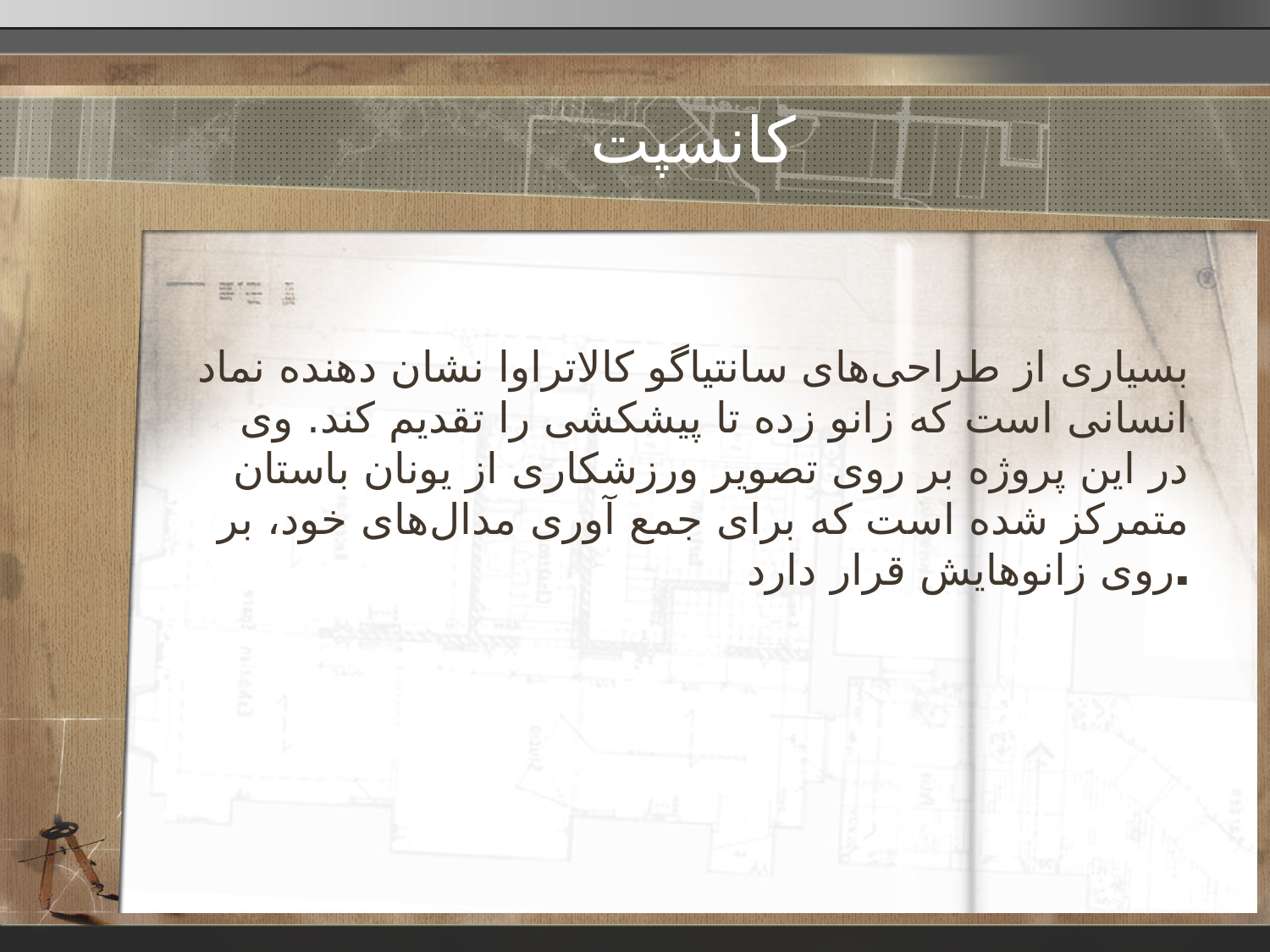

# کانسپت
بسیاری از طراحی‌های سانتیاگو کالاتراوا نشان دهنده نماد انسانی است که زانو زده تا پیشکشی را تقدیم کند. وی در این پروژه بر روی تصویر ورزشکاری از یونان باستان متمرکز شده است که برای جمع آوری مدال‌های خود، بر روی زانوهایش قرار دارد.